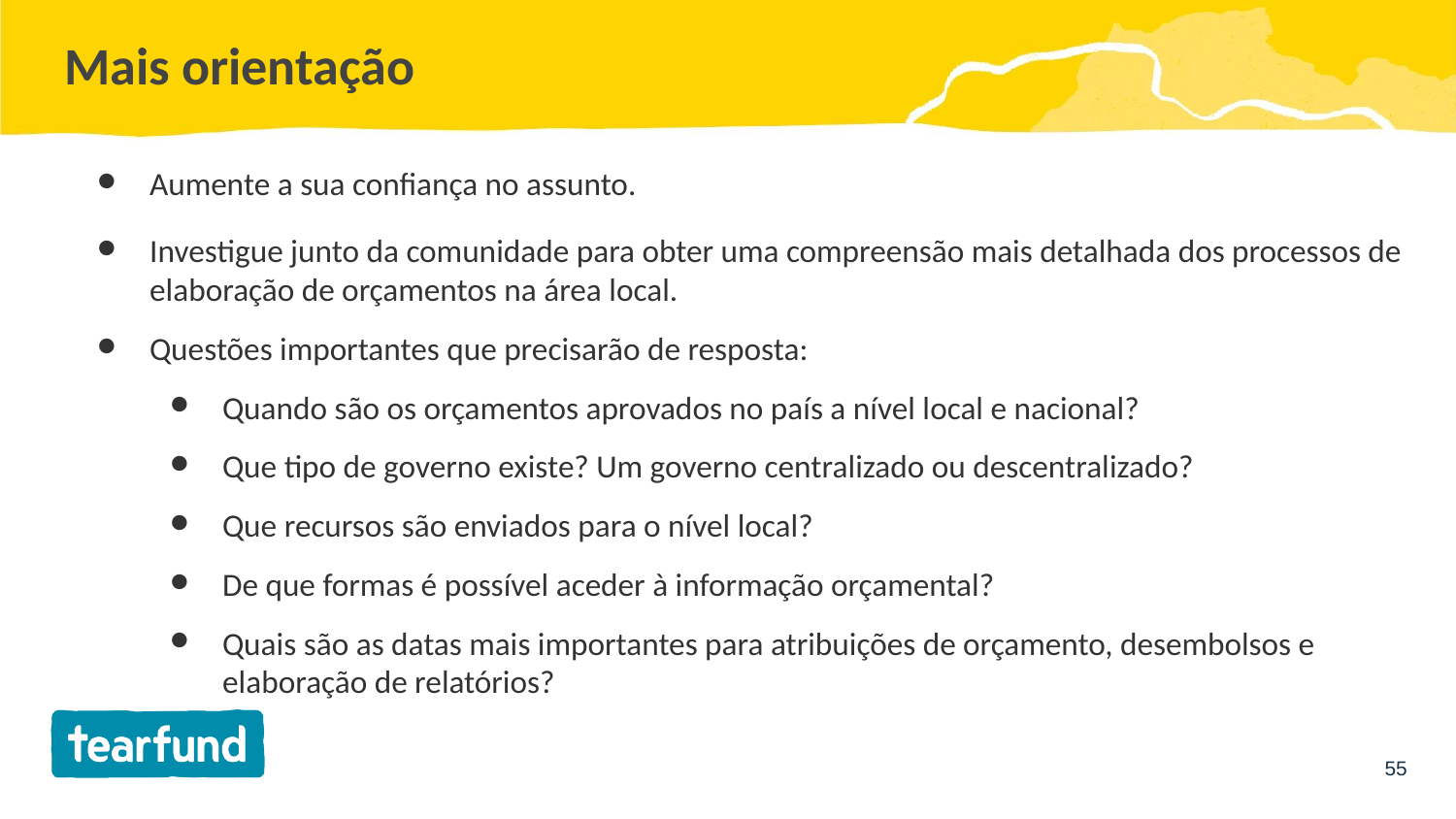

# Mais orientação
Aumente a sua confiança no assunto.
Investigue junto da comunidade para obter uma compreensão mais detalhada dos processos de elaboração de orçamentos na área local.
Questões importantes que precisarão de resposta:
Quando são os orçamentos aprovados no país a nível local e nacional?
Que tipo de governo existe? Um governo centralizado ou descentralizado?
Que recursos são enviados para o nível local?
De que formas é possível aceder à informação orçamental?
Quais são as datas mais importantes para atribuições de orçamento, desembolsos e elaboração de relatórios?